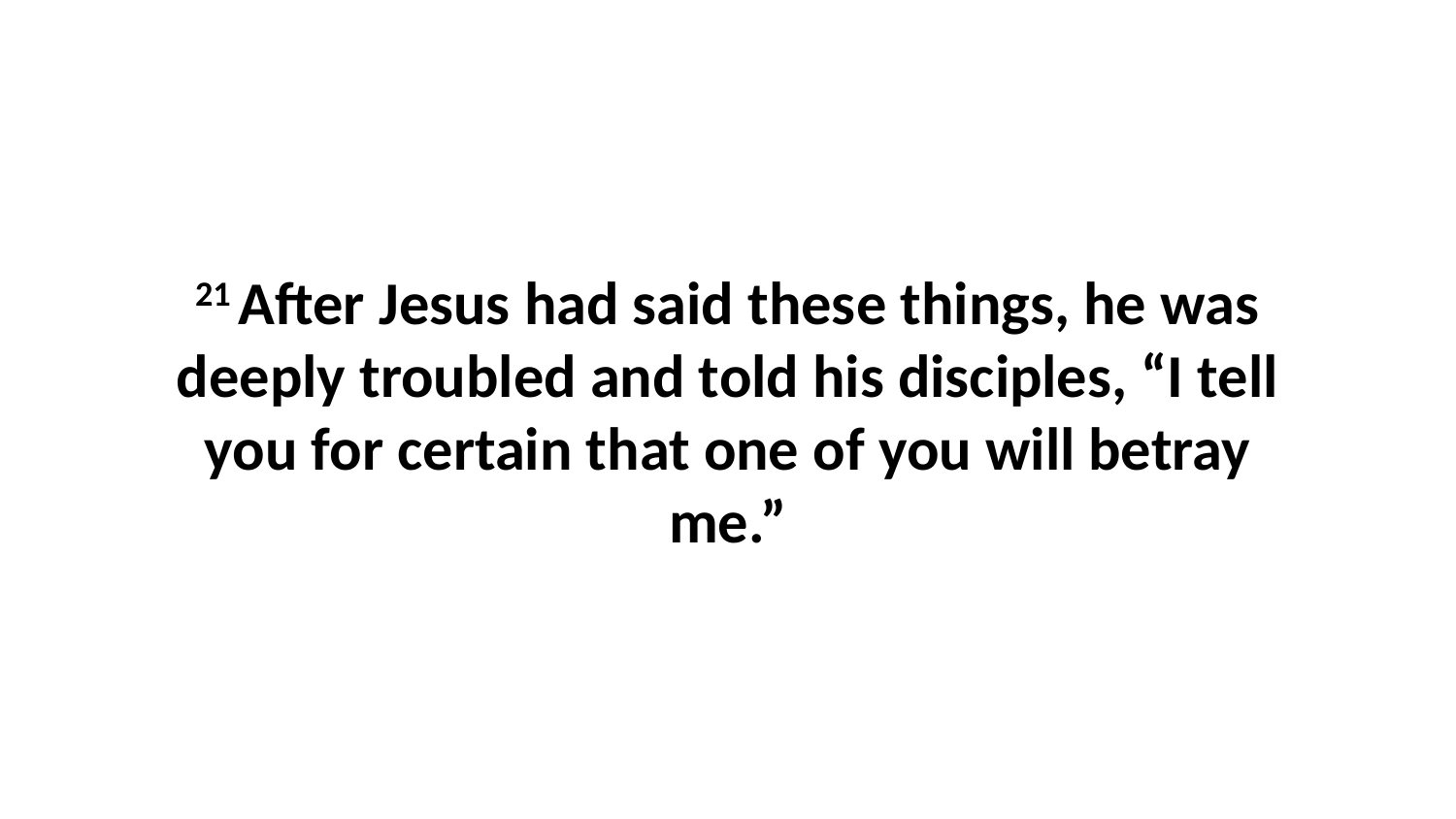

21 After Jesus had said these things, he was deeply troubled and told his disciples, “I tell you for certain that one of you will betray me.”